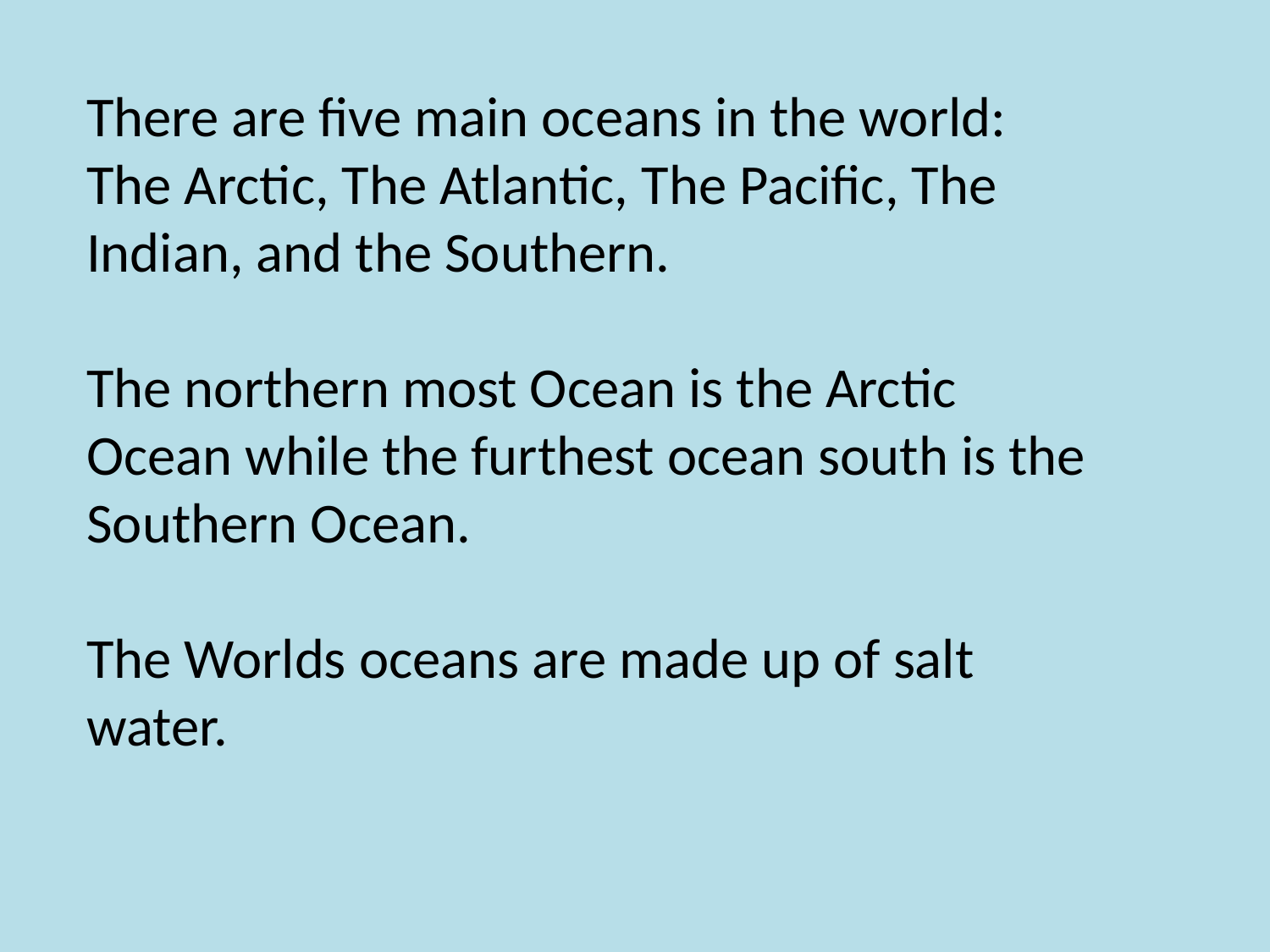

There are five main oceans in the world: The Arctic, The Atlantic, The Pacific, The Indian, and the Southern.

The northern most Ocean is the Arctic Ocean while the furthest ocean south is the Southern Ocean.

The Worlds oceans are made up of salt water.